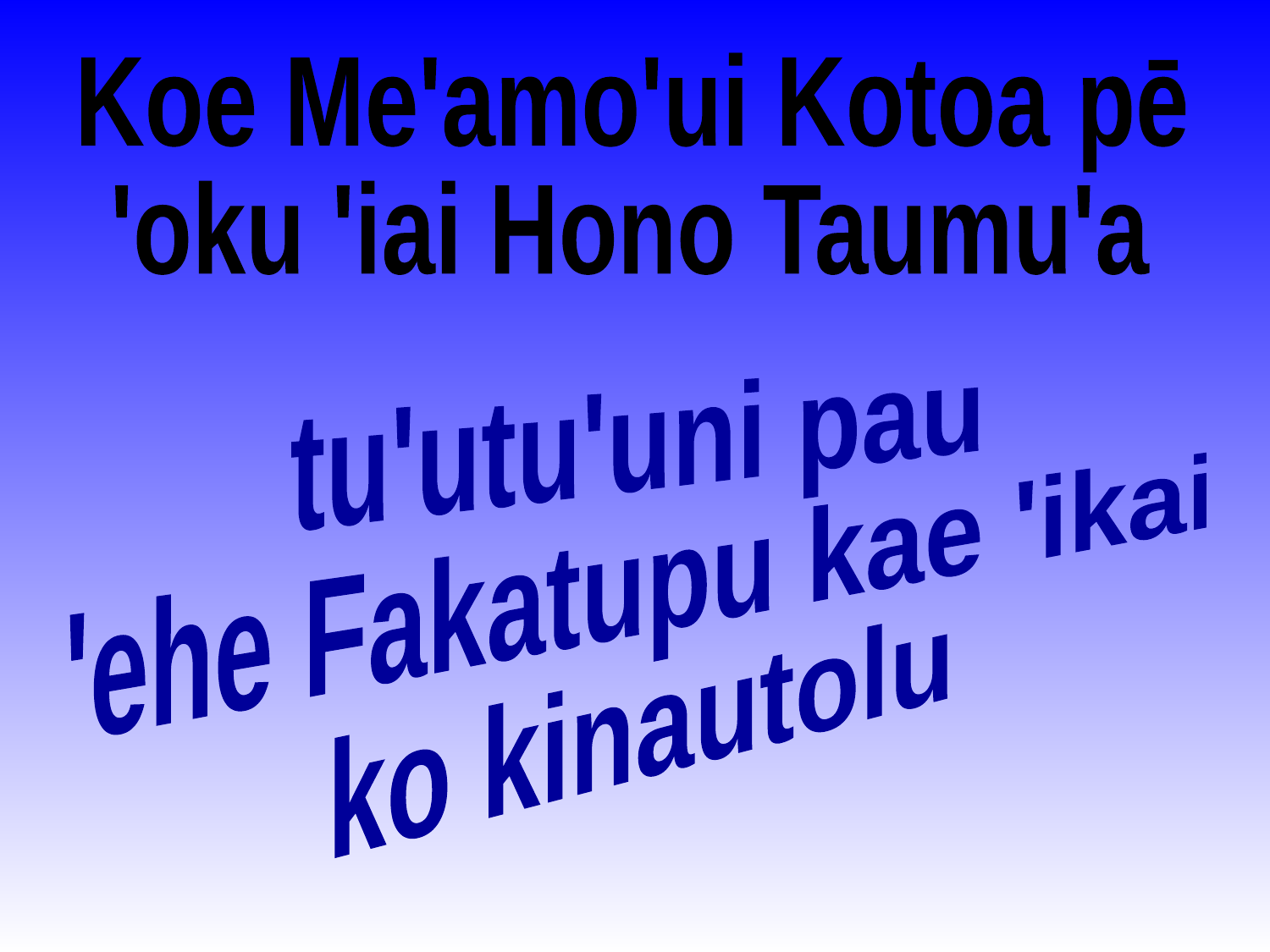

Koe Me'amo'ui Kotoa pē
'oku 'iai Hono Taumu'a
tu'utu'uni pau
'ehe Fakatupu kae 'ikai
ko kinautolu